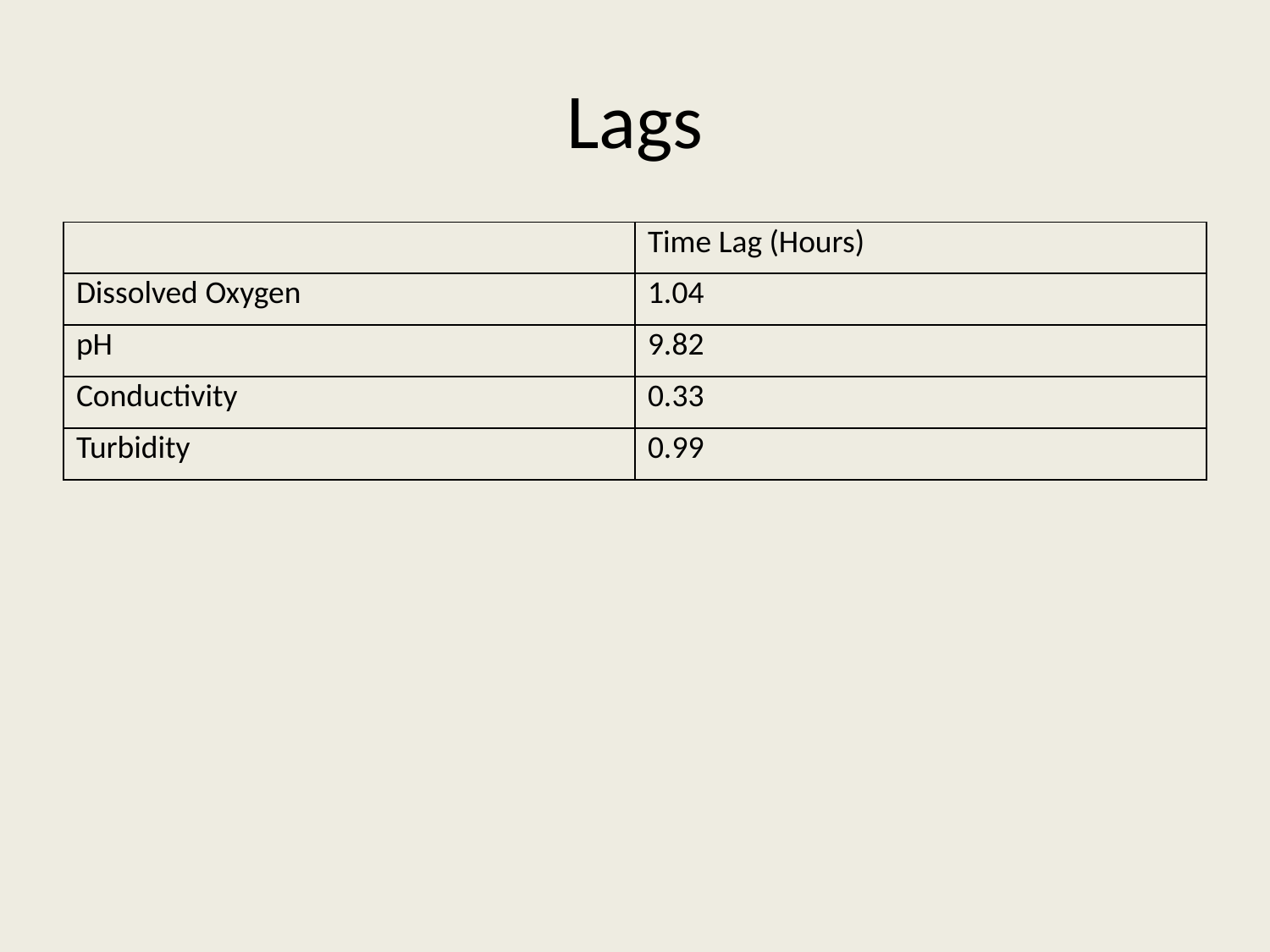

# Lags
|  | Time Lag (Hours) |
| --- | --- |
| Dissolved Oxygen | 1.04 |
| pH | 9.82 |
| Conductivity | 0.33 |
| Turbidity | 0.99 |